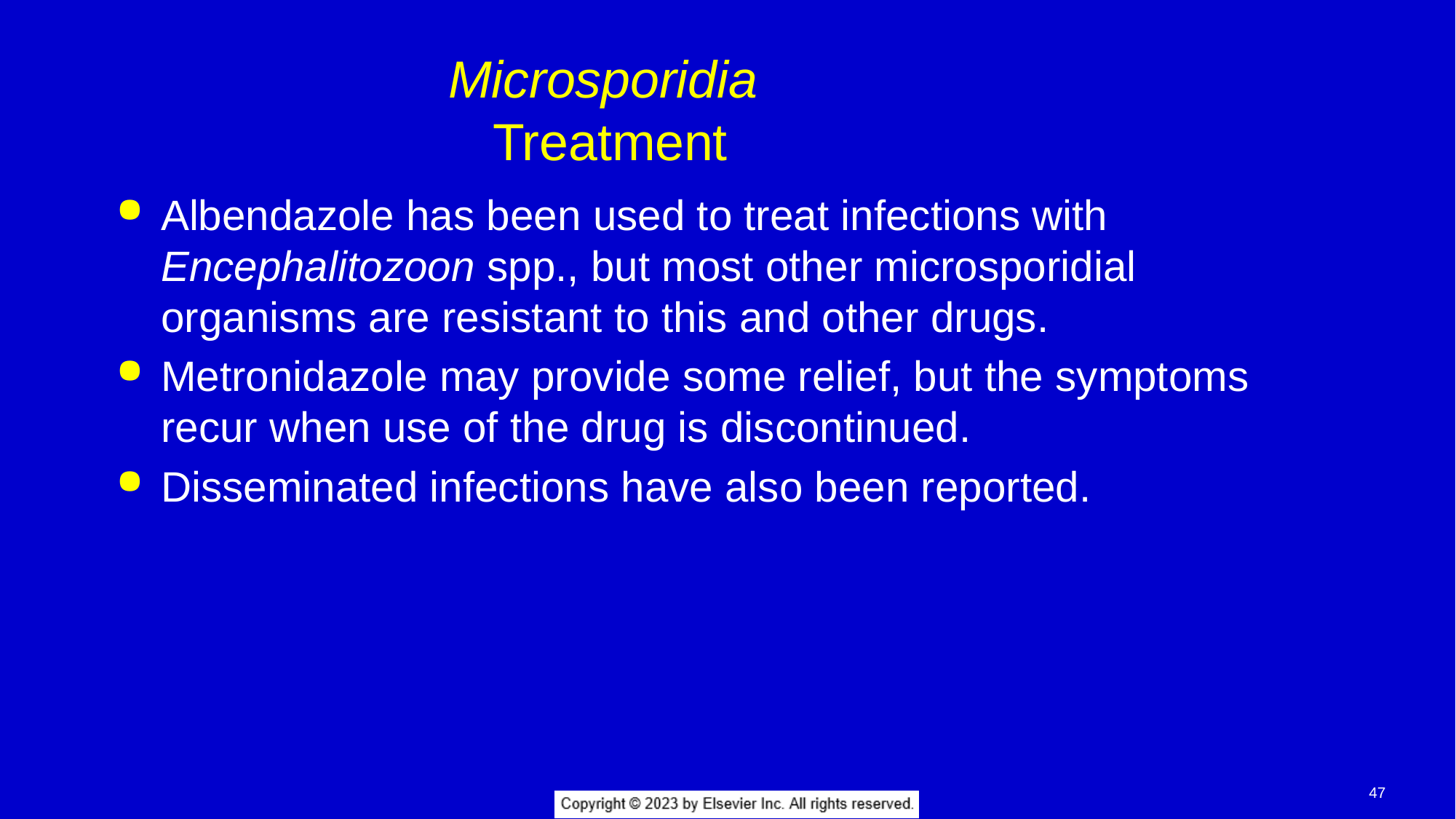

# Microsporidia Treatment
Albendazole has been used to treat infections with Encephalitozoon spp., but most other microsporidial organisms are resistant to this and other drugs.
Metronidazole may provide some relief, but the symptoms recur when use of the drug is discontinued.
Disseminated infections have also been reported.